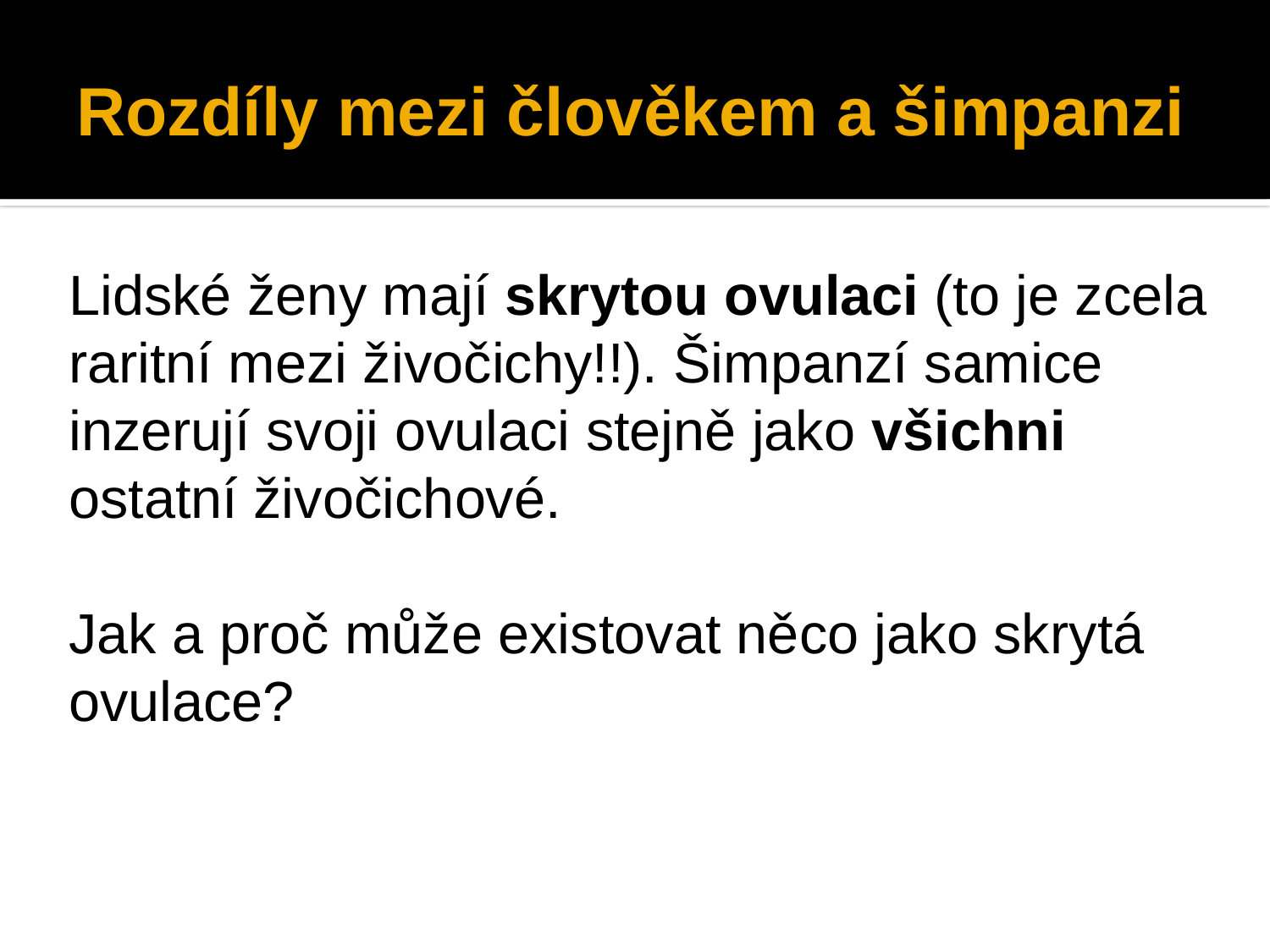

# Rozdíly mezi člověkem a šimpanzi
Lidské ženy mají skrytou ovulaci (to je zcela raritní mezi živočichy!!). Šimpanzí samice inzerují svoji ovulaci stejně jako všichni ostatní živočichové.

Jak a proč může existovat něco jako skrytá ovulace?